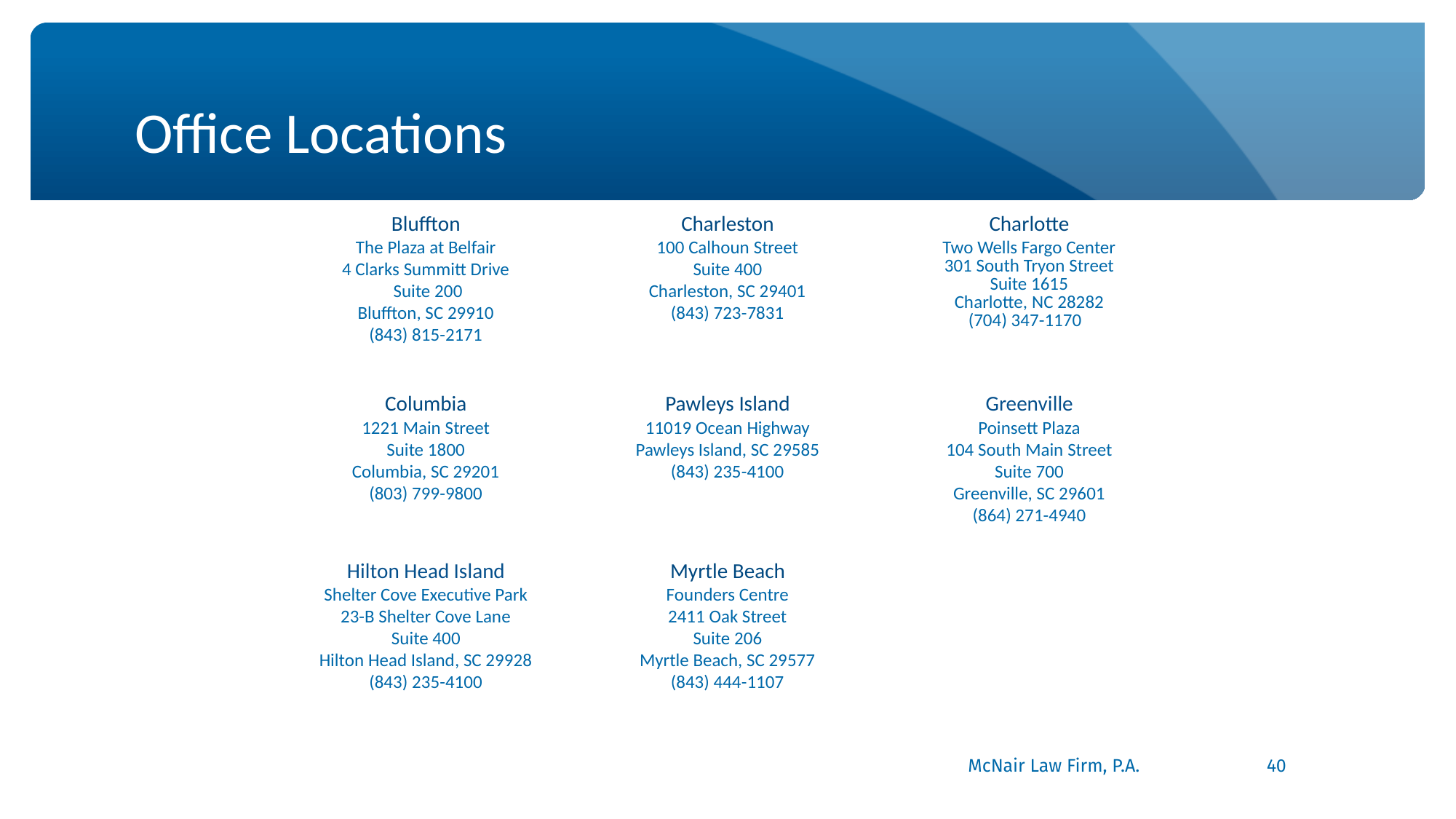

# Office Locations
| Bluffton The Plaza at Belfair 4 Clarks Summitt Drive Suite 200 Bluffton, SC 29910 (843) 815-2171 | Charleston 100 Calhoun Street Suite 400 Charleston, SC 29401 (843) 723-7831 | Charlotte Two Wells Fargo Center 301 South Tryon Street Suite 1615 Charlotte, NC 28282 (704) 347-1170 |
| --- | --- | --- |
| Columbia 1221 Main Street Suite 1800 Columbia, SC 29201 (803) 799-9800 | Pawleys Island 11019 Ocean Highway Pawleys Island, SC 29585 (843) 235-4100 | Greenville Poinsett Plaza 104 South Main Street Suite 700 Greenville, SC 29601 (864) 271-4940 |
| Hilton Head Island Shelter Cove Executive Park 23-B Shelter Cove Lane Suite 400 Hilton Head Island, SC 29928 (843) 235-4100 | Myrtle Beach Founders Centre 2411 Oak Street Suite 206 Myrtle Beach, SC 29577 (843) 444-1107 |  |
McNair Law Firm, P.A.
40